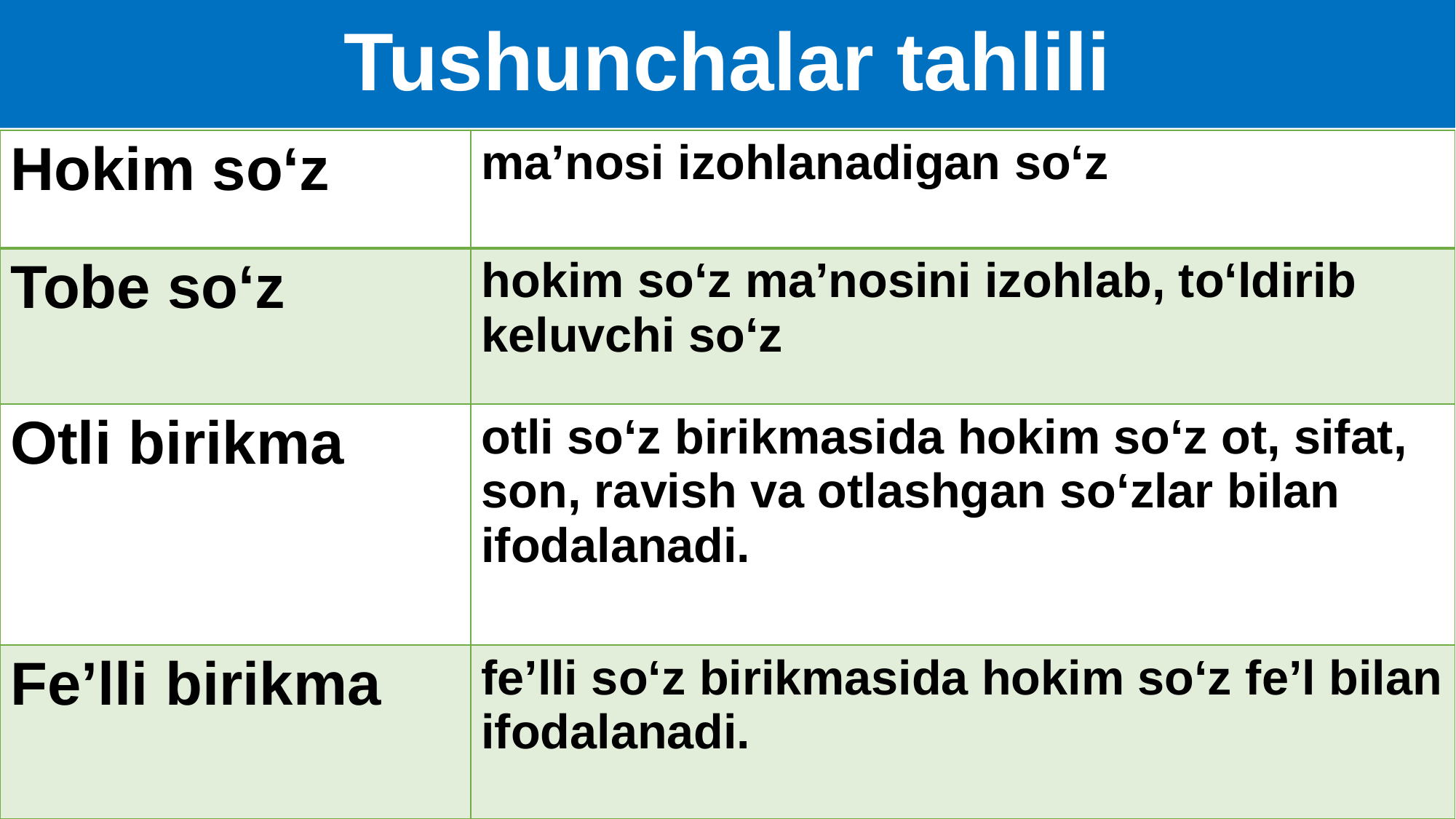

# Tushunchalar tahlili
| Hokim so‘z | ma’nosi izohlanadigan so‘z |
| --- | --- |
| Tobe so‘z | hokim so‘z ma’nosini izohlab, to‘ldirib keluvchi so‘z |
| Otli birikma | otli so‘z birikmasida hokim so‘z ot, sifat, son, ravish va otlashgan so‘zlar bilan ifodalanadi. |
| Fe’lli birikma | fe’lli so‘z birikmasida hokim so‘z fe’l bilan ifodalanadi. |